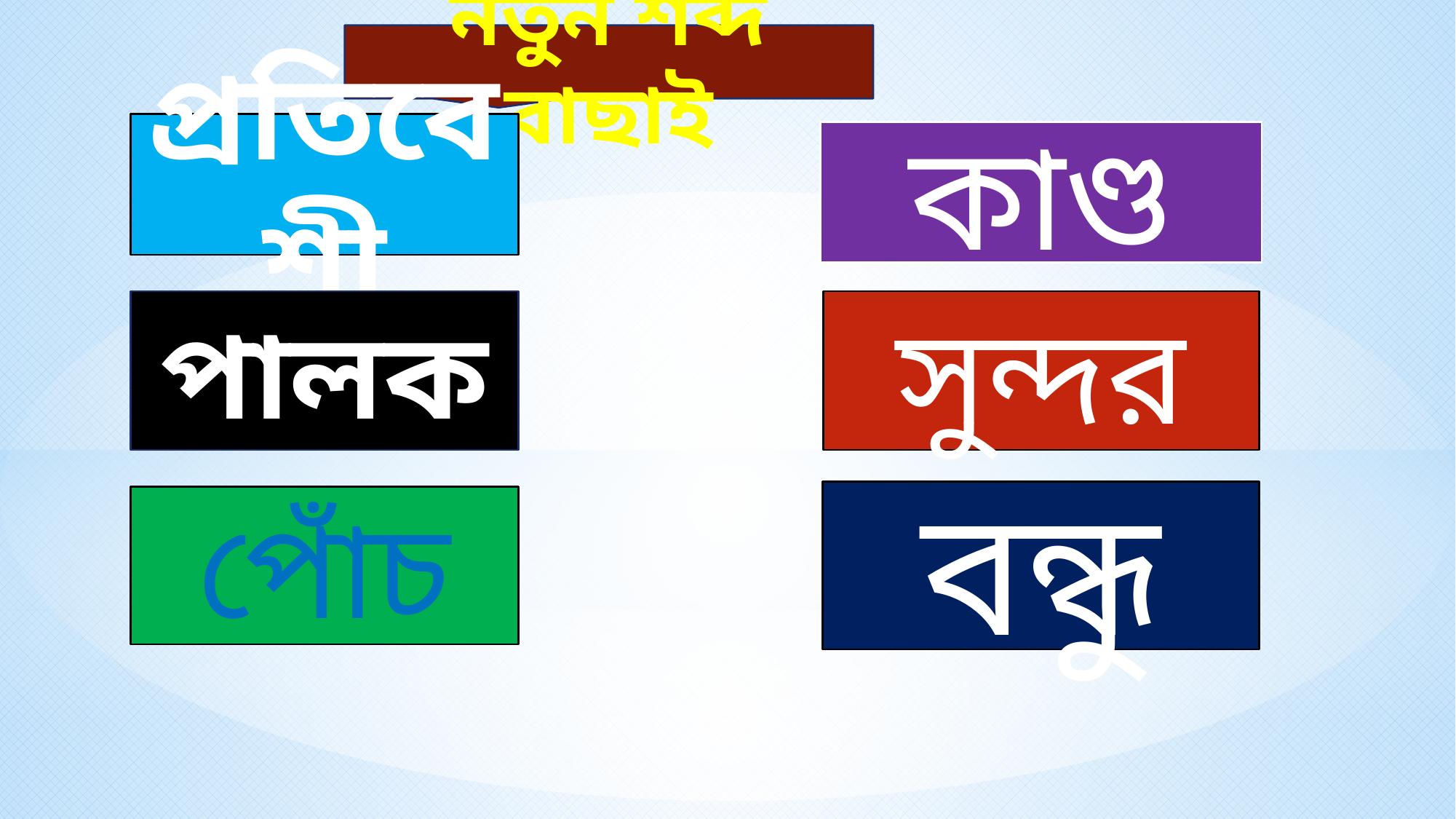

নতুন শব্দ বাছাই
প্রতিবেশী
কাণ্ড

পালক
সুন্দর
বন্ধু
পোঁচ